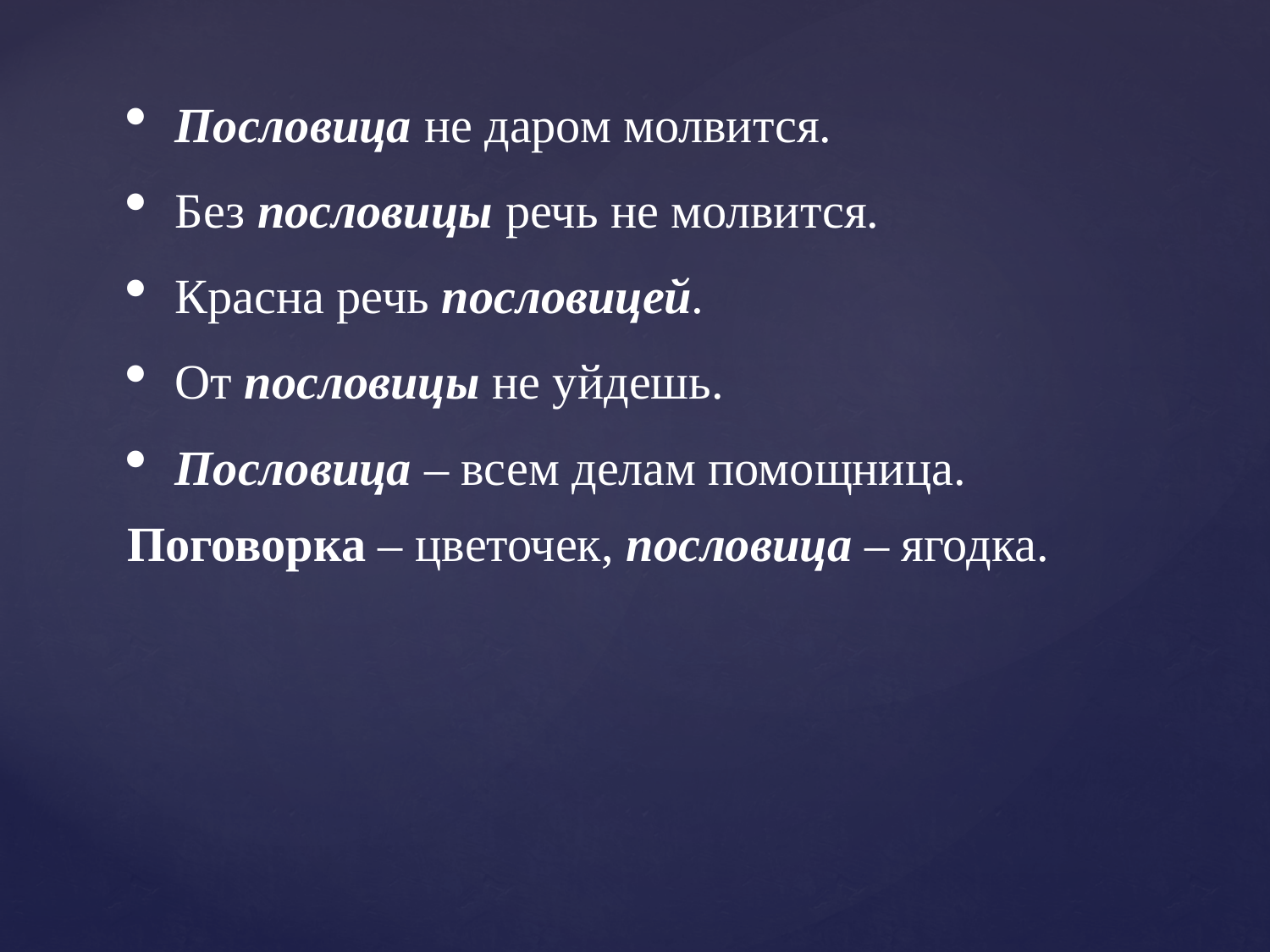

Пословица не даром молвится.
Без пословицы речь не молвится.
Красна речь пословицей.
От пословицы не уйдешь.
Пословица – всем делам помощница.
Поговорка – цветочек, пословица – ягодка.